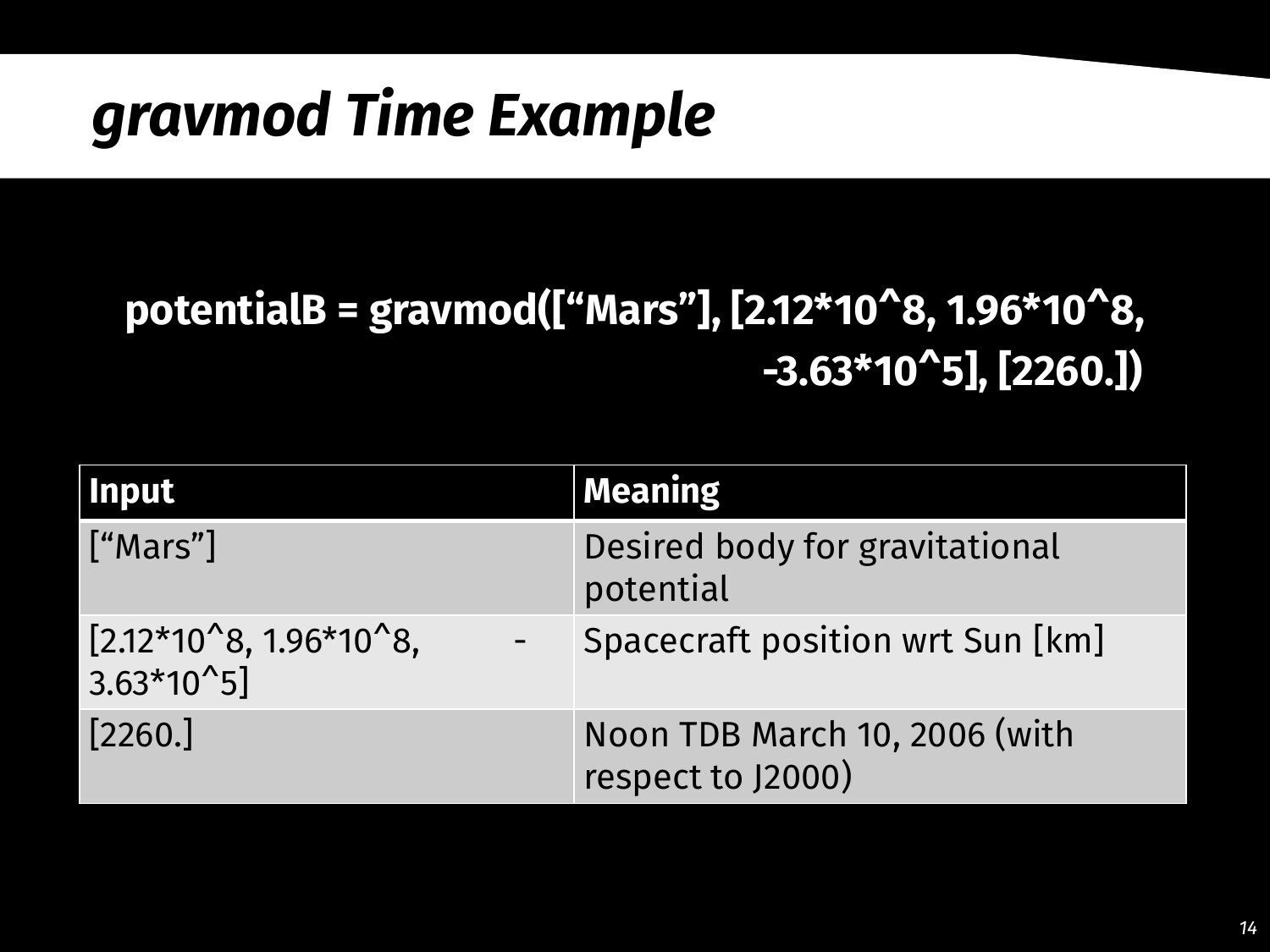

# gravmod Time Example
potentialB = gravmod([“Mars”], [2.12*10^8, 1.96*10^8,

					-3.63*10^5], [2260.])
| Input | Meaning |
| --- | --- |
| [“Mars”] | Desired body for gravitational potential |
| [2.12\*10^8, 1.96\*10^8, -3.63\*10^5] | Spacecraft position wrt Sun [km] |
| [2260.] | Noon TDB March 10, 2006 (with respect to J2000)​ |
14